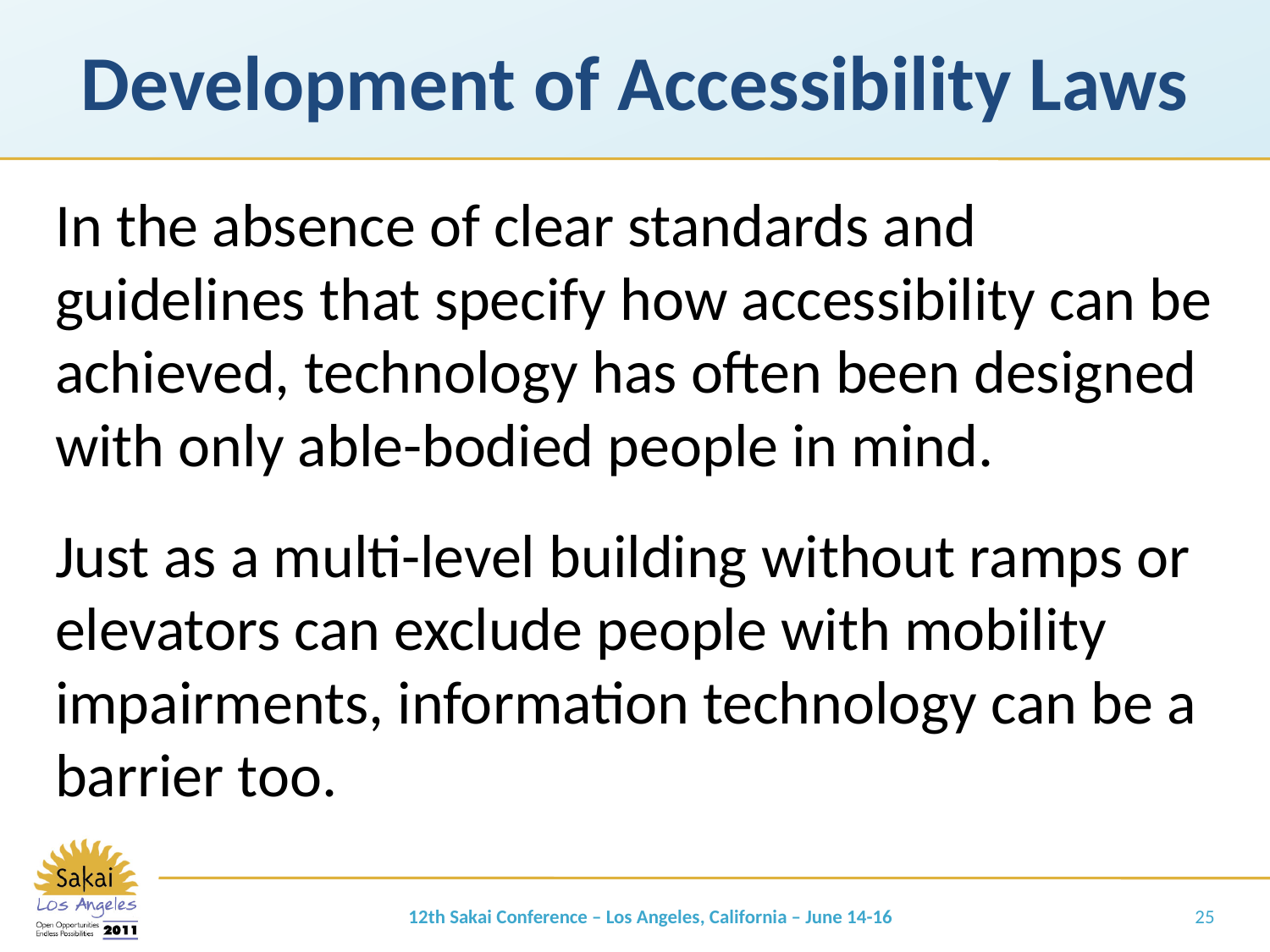

# Development of Accessibility Laws
In the absence of clear standards and guidelines that specify how accessibility can be achieved, technology has often been designed with only able-bodied people in mind.

Just as a multi-level building without ramps or elevators can exclude people with mobility impairments, information technology can be a barrier too.
12th Sakai Conference – Los Angeles, California – June 14-16
25